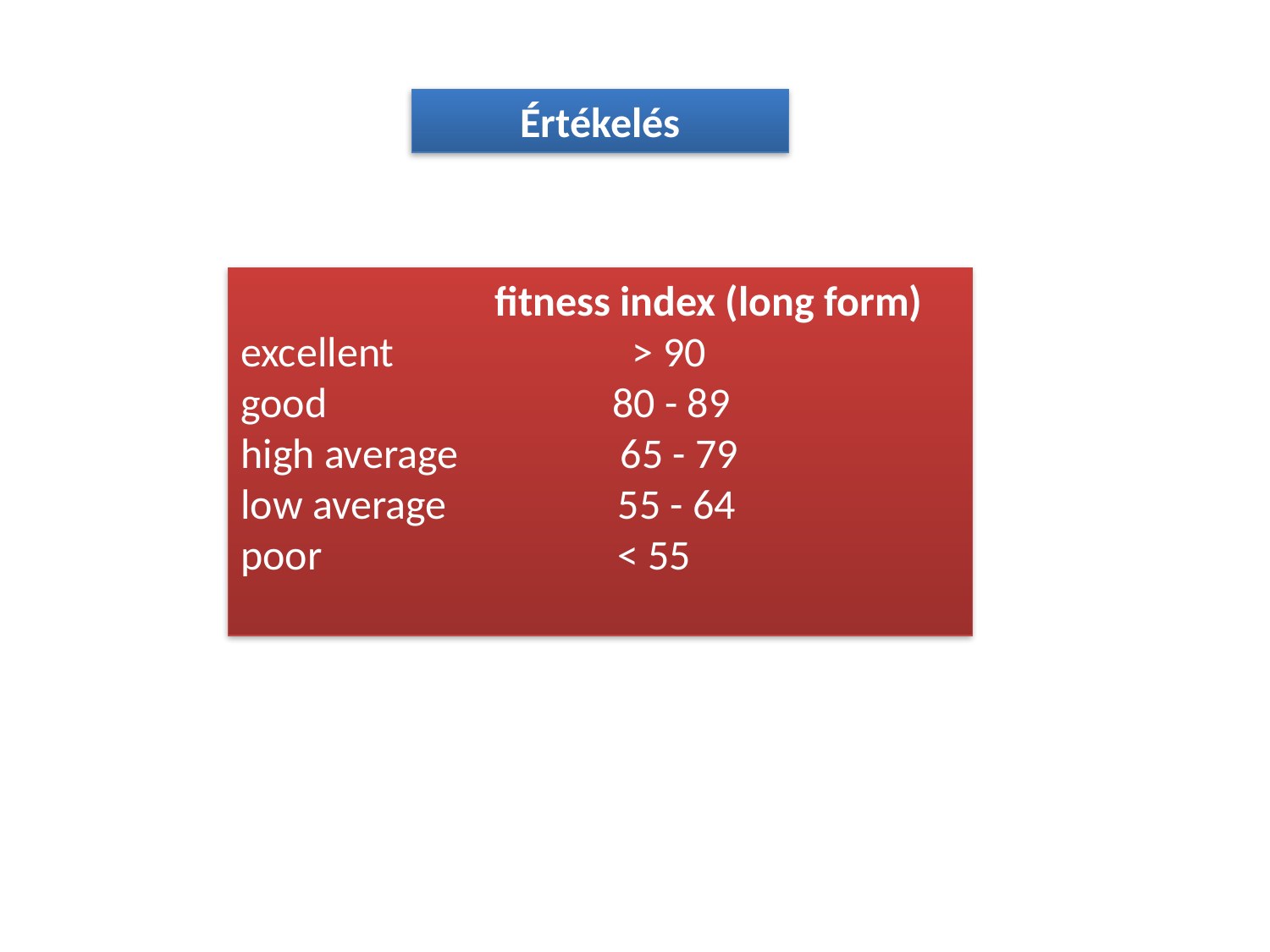

Értékelés
		fitness index (long form)
excellent                         > 90
good                              80 - 89
high average                 65 - 79
low average                  55 - 64
poor                               < 55